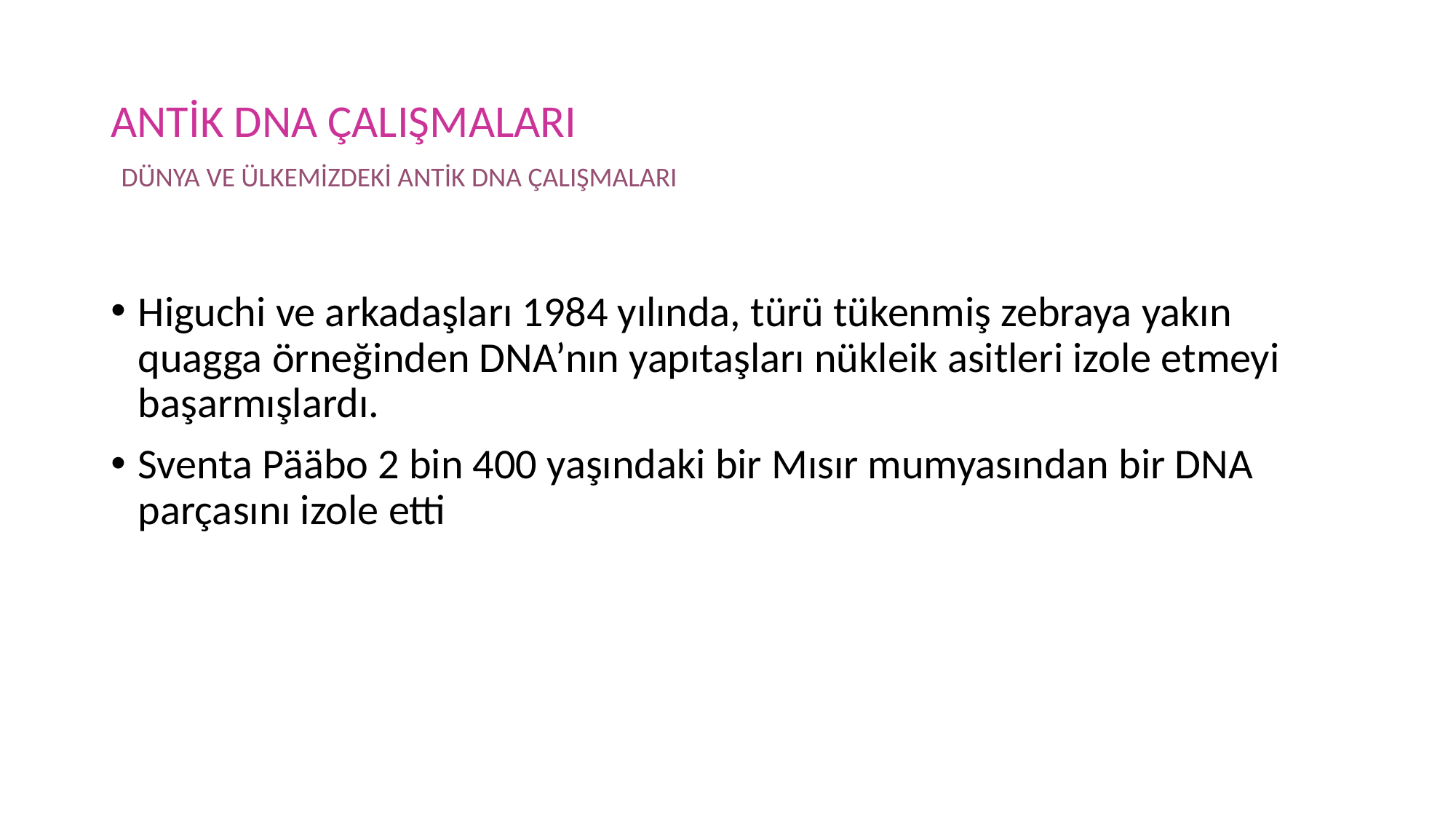

# ANTİK DNA ÇALIŞMALARI DÜNYA VE ÜLKEMİZDEKİ ANTİK DNA ÇALIŞMALARI

Higuchi ve arkadaşları 1984 yılında, türü tükenmiş zebraya yakın quagga örneğinden DNA’nın yapıtaşları nükleik asitleri izole etmeyi başarmışlardı.
Sventa Pääbo 2 bin 400 yaşındaki bir Mısır mumyasından bir DNA parçasını izole etti